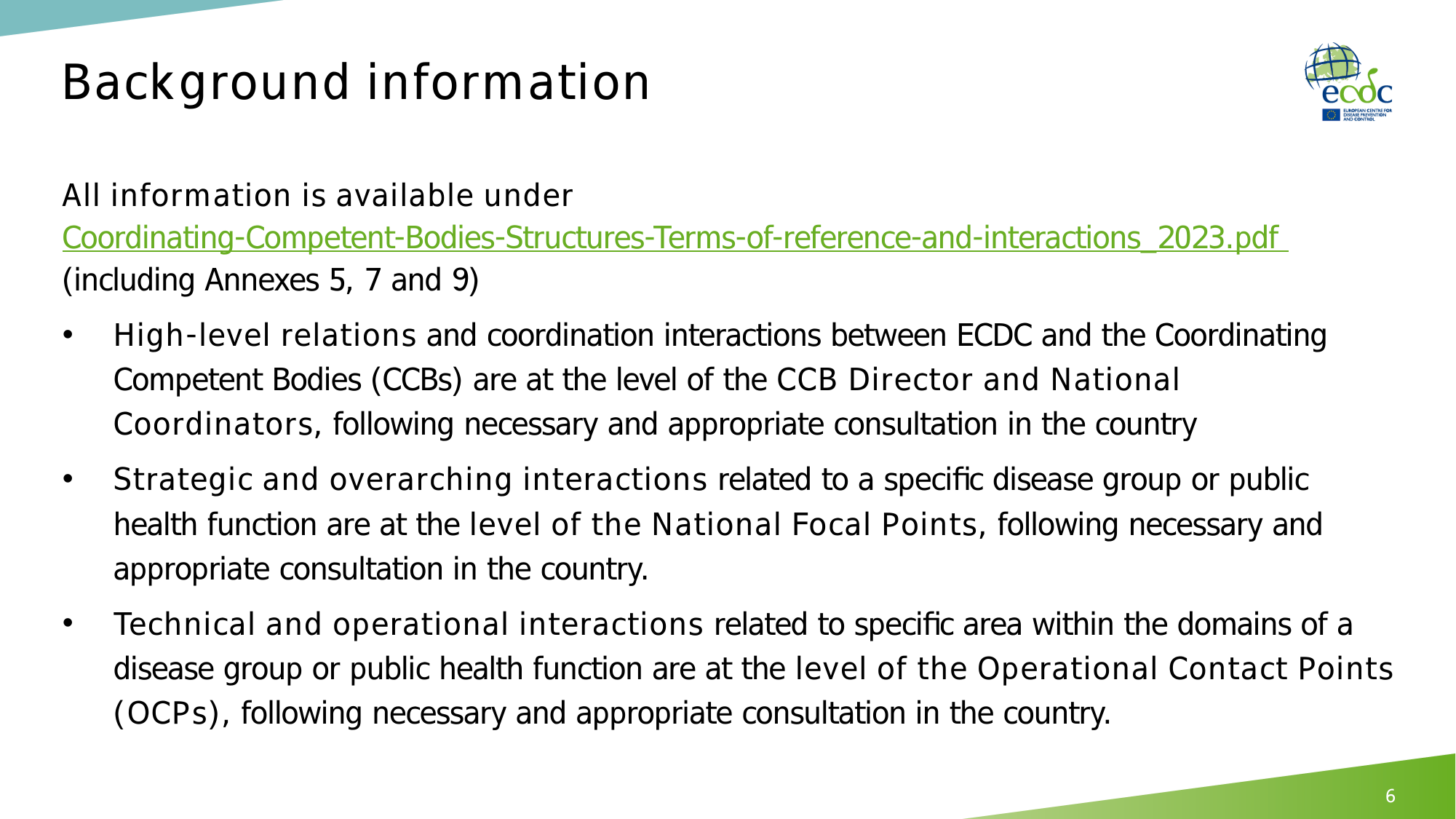

# Background information
All information is available under Coordinating-Competent-Bodies-Structures-Terms-of-reference-and-interactions_2023.pdf (including Annexes 5, 7 and 9)
High-level relations and coordination interactions between ECDC and the Coordinating Competent Bodies (CCBs) are at the level of the CCB Director and National Coordinators, following necessary and appropriate consultation in the country
Strategic and overarching interactions related to a specific disease group or public health function are at the level of the National Focal Points, following necessary and appropriate consultation in the country.
Technical and operational interactions related to specific area within the domains of a disease group or public health function are at the level of the Operational Contact Points (OCPs), following necessary and appropriate consultation in the country.

6